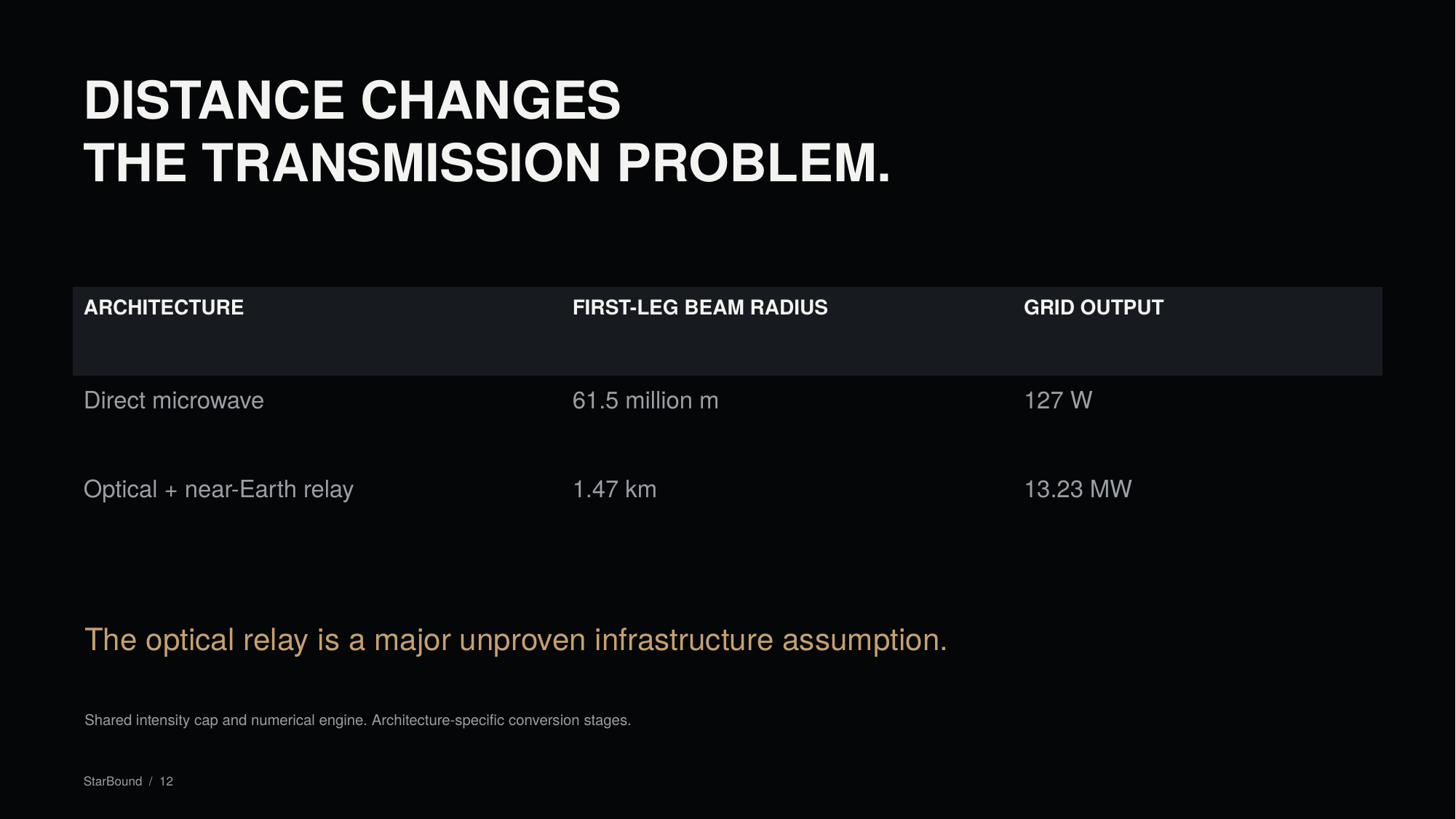

DISTANCE CHANGES
THE TRANSMISSION PROBLEM.
| ARCHITECTURE | FIRST-LEG BEAM RADIUS | GRID OUTPUT |
| --- | --- | --- |
| Direct microwave | 61.5 million m | 127 W |
| Optical + near-Earth relay | 1.47 km | 13.23 MW |
The optical relay is a major unproven infrastructure assumption.
Shared intensity cap and numerical engine. Architecture-specific conversion stages.
StarBound  /  12